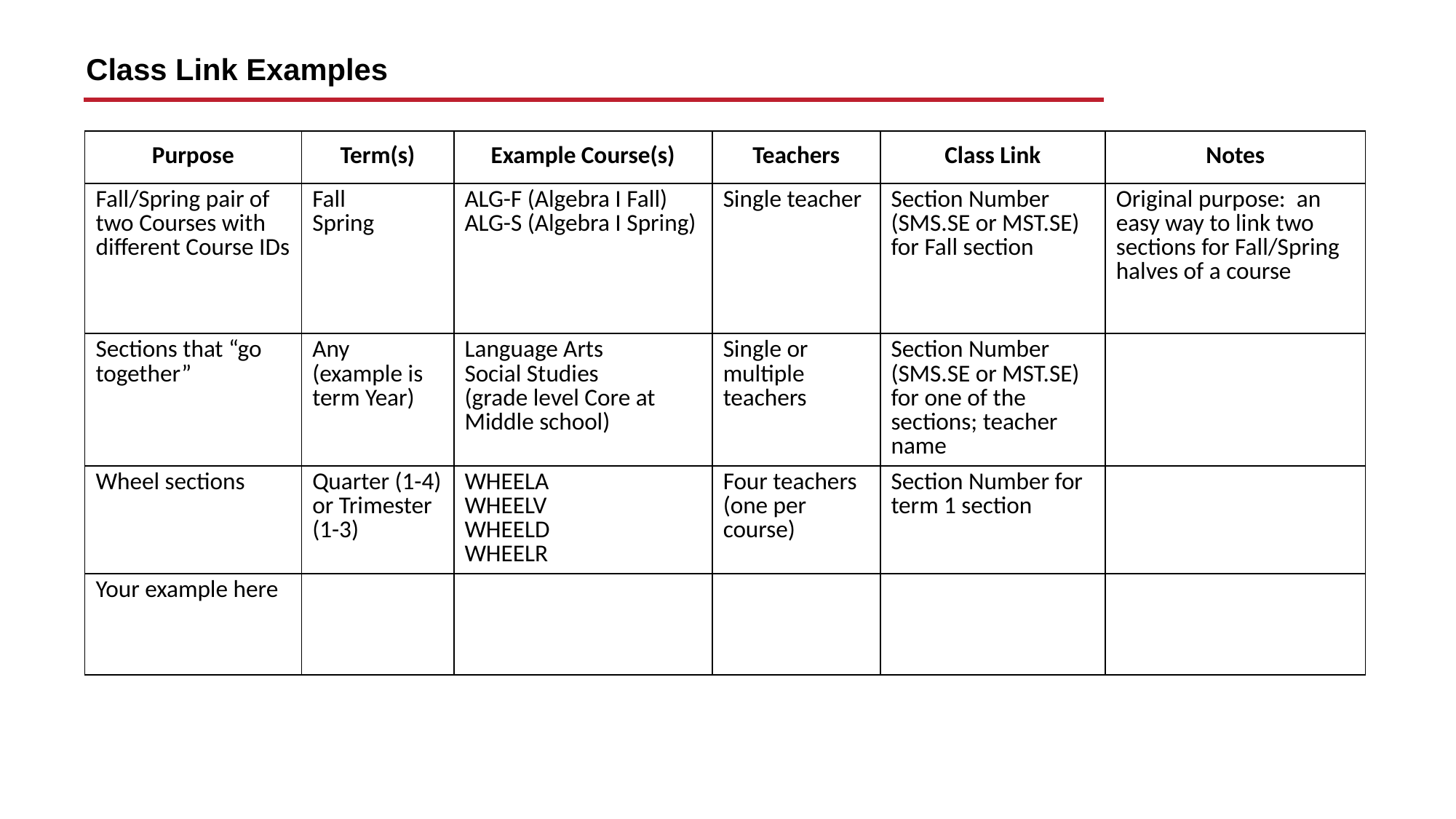

# Class Link Examples
| Purpose | Term(s) | Example Course(s) | Teachers | Class Link | Notes |
| --- | --- | --- | --- | --- | --- |
| Fall/Spring pair of two Courses with different Course IDs | Fall Spring | ALG-F (Algebra I Fall) ALG-S (Algebra I Spring) | Single teacher | Section Number (SMS.SE or MST.SE) for Fall section | Original purpose: an easy way to link two sections for Fall/Spring halves of a course |
| Sections that “go together” | Any (example is term Year) | Language Arts Social Studies (grade level Core at Middle school) | Single or multiple teachers | Section Number (SMS.SE or MST.SE) for one of the sections; teacher name |  |
| Wheel sections | Quarter (1-4) or Trimester (1-3) | WHEELA WHEELV WHEELD WHEELR | Four teachers (one per course) | Section Number for term 1 section |  |
| Your example here |  |  |  |  |  |